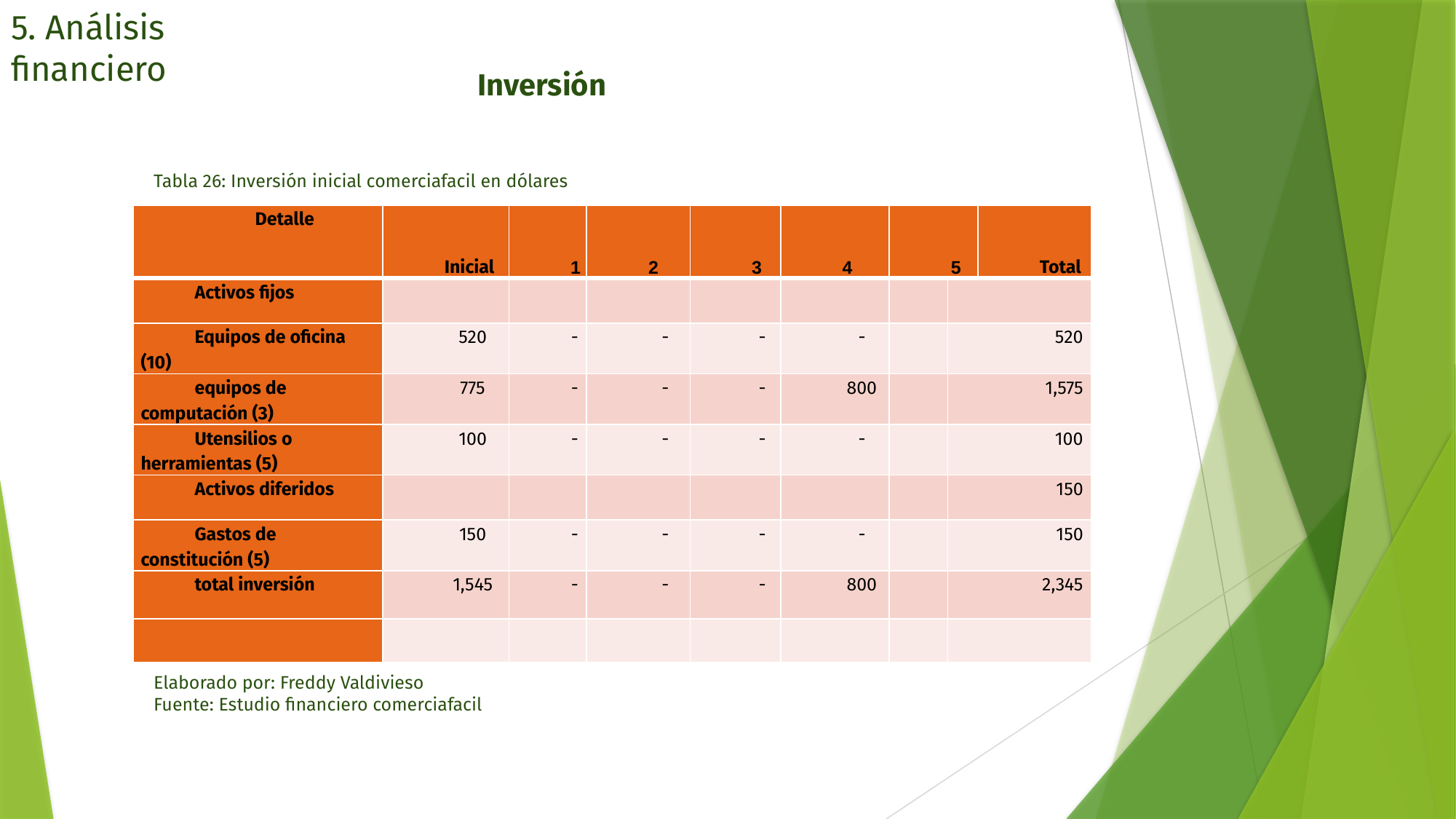

5. Análisis financiero
Inversión
Tabla 26: Inversión inicial comerciafacil en dólares

Elaborado por: Freddy Valdivieso
Fuente: Estudio financiero comerciafacil
| Detalle | Inicial | 1 | 2 | 3 | 4 | 5 |  | Total |
| --- | --- | --- | --- | --- | --- | --- | --- | --- |
| Activos fijos |  |  |  |  |  |  |  |  |
| Equipos de oficina (10) | 520 | - | - | - | - | - | 520 |  |
| equipos de computación (3) | 775 | - | - | - | 800 | - | 1,575 |  |
| Utensilios o herramientas (5) | 100 | - | - | - | - | - | 100 |  |
| Activos diferidos |  |  |  |  |  |  | 150 |  |
| Gastos de constitución (5) | 150 | - | - | - | - | - | 150 |  |
| total inversión | 1,545 | - | - | - | 800 | - | 2,345 |  |
|  |  |  |  |  |  |  |  |  |